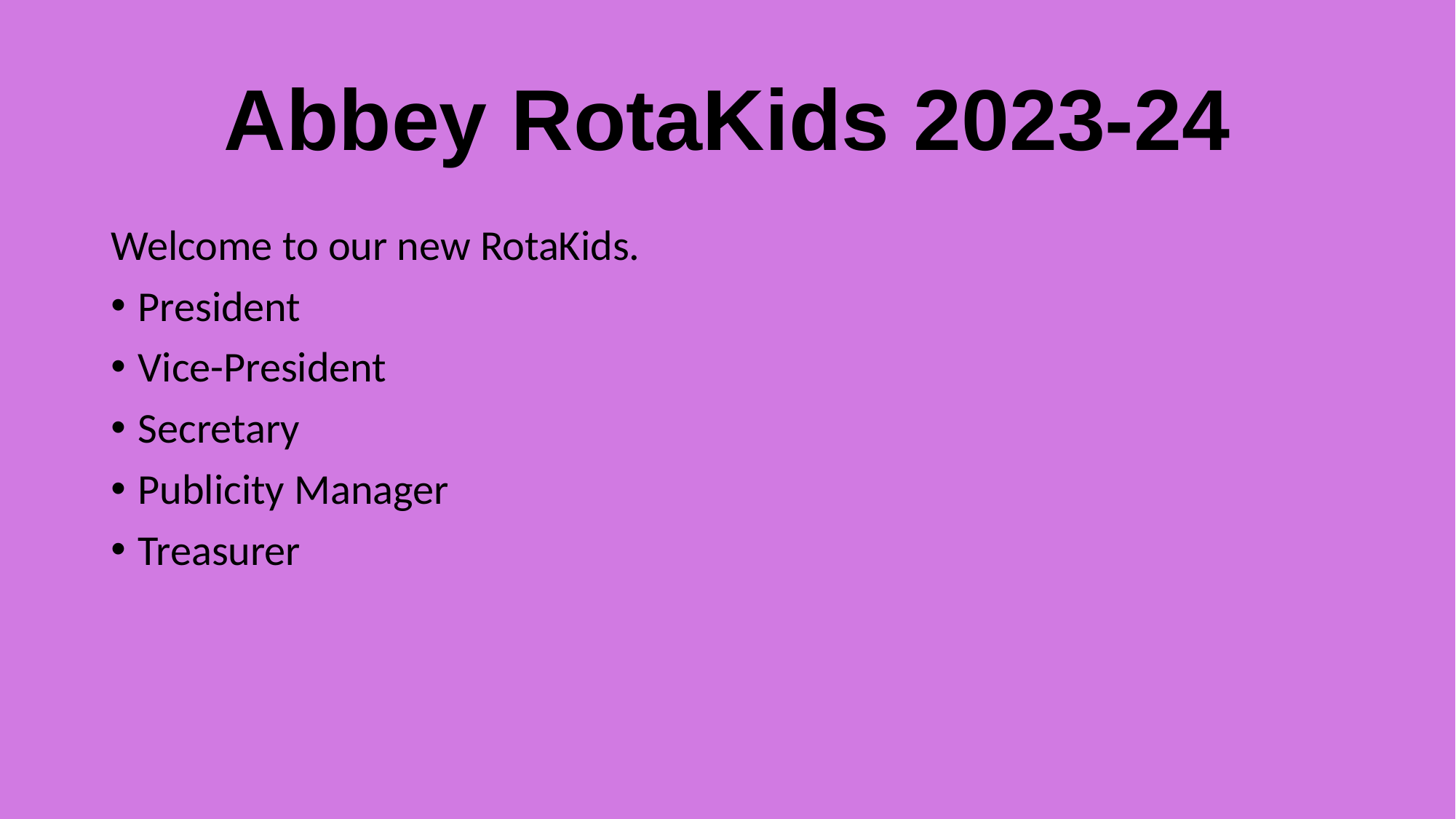

# Abbey RotaKids 2023-24
Welcome to our new RotaKids.
President
Vice-President
Secretary
Publicity Manager
Treasurer